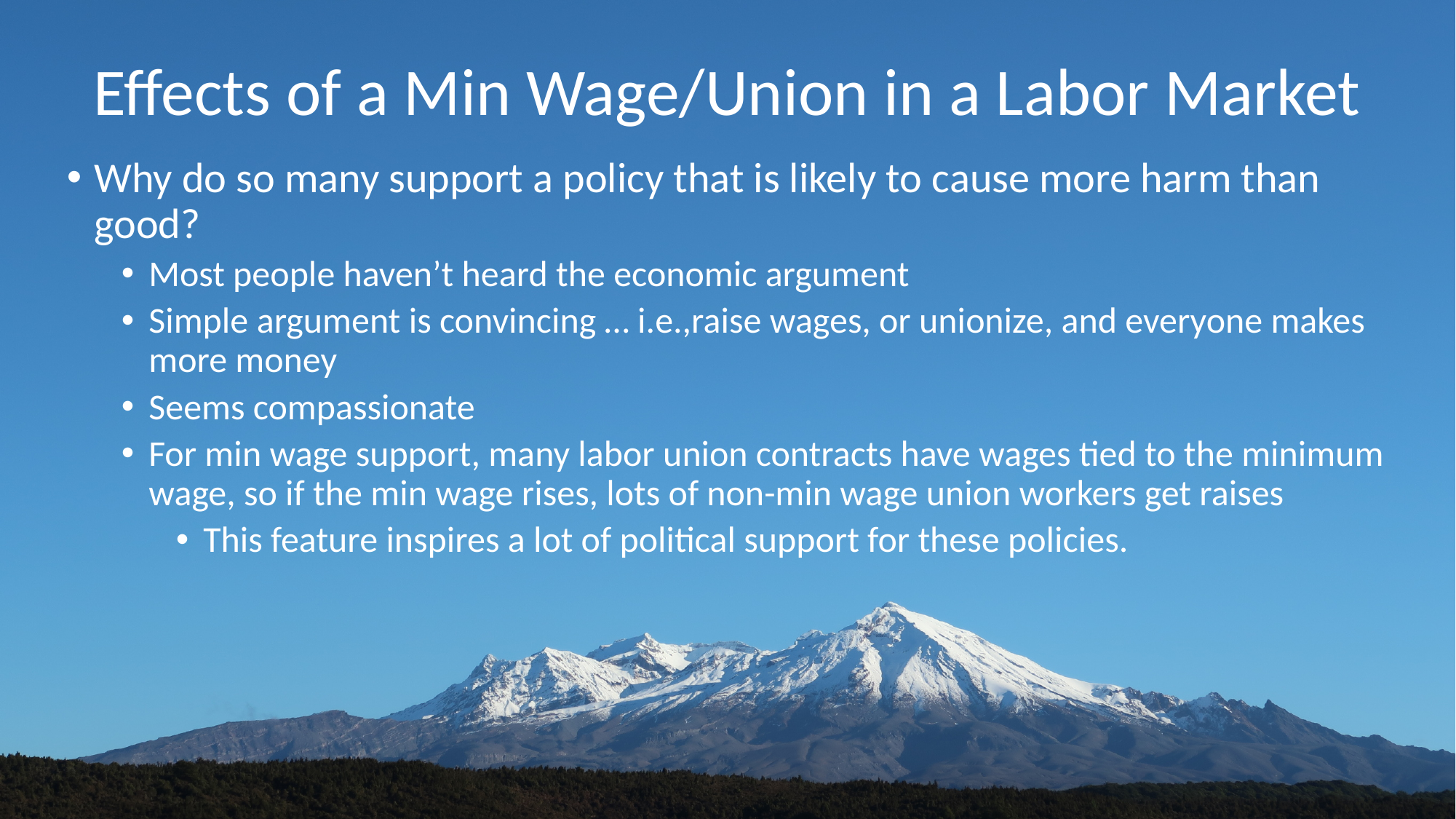

# Effects of a Min Wage/Union in a Labor Market
Why do so many support a policy that is likely to cause more harm than good?
Most people haven’t heard the economic argument
Simple argument is convincing … i.e.,raise wages, or unionize, and everyone makes more money
Seems compassionate
For min wage support, many labor union contracts have wages tied to the minimum wage, so if the min wage rises, lots of non-min wage union workers get raises
This feature inspires a lot of political support for these policies.